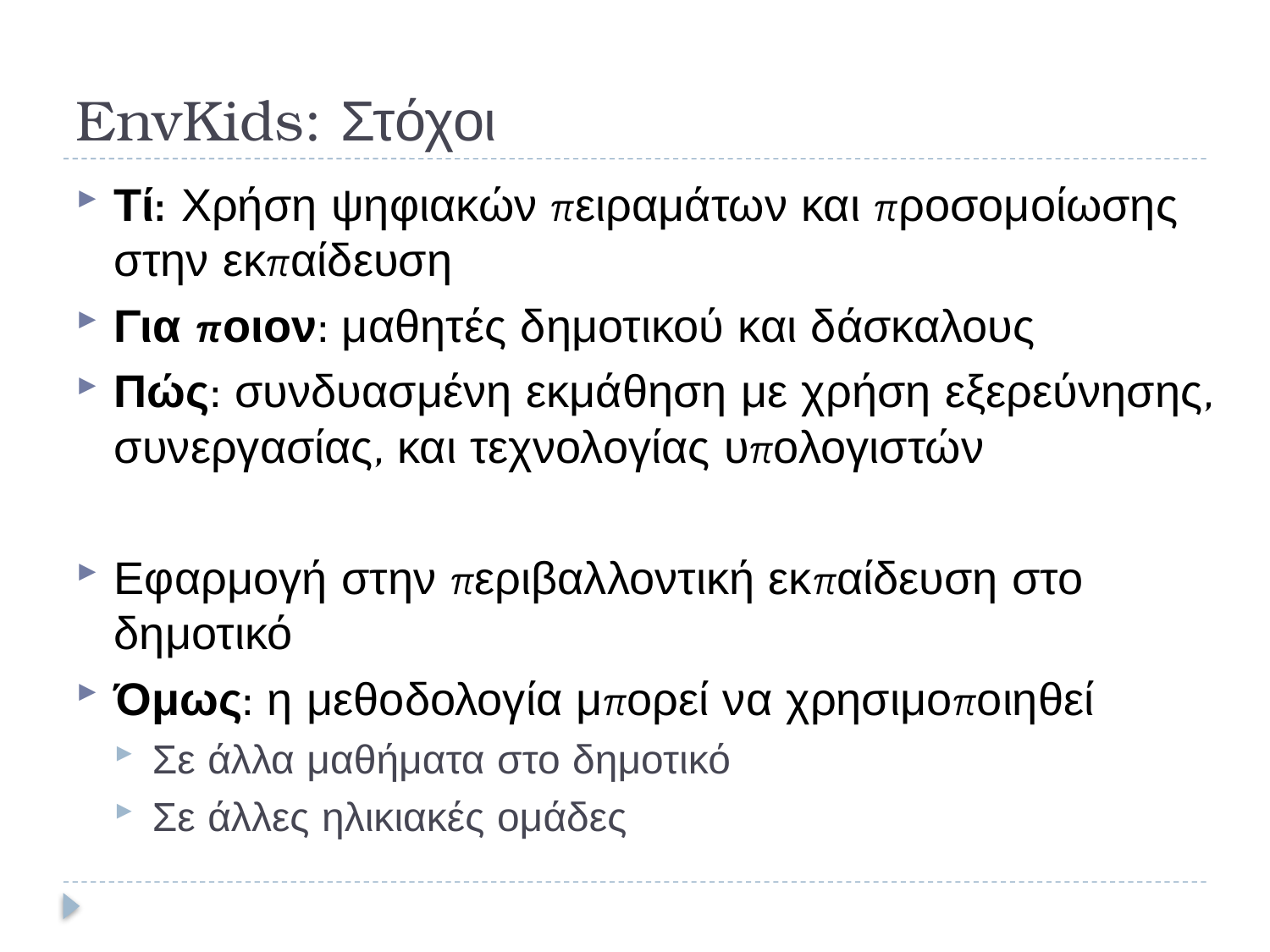

# EnvKids: Στόχοι
Τί: Χρήση ψηφιακών πειραμάτων και προσομοίωσης στην εκπαίδευση
Για ποιον: μαθητές δημοτικού και δάσκαλους
Πώς: συνδυασμένη εκμάθηση με χρήση εξερεύνησης, συνεργασίας, και τεχνολογίας υπολογιστών

Εφαρμογή στην περιβαλλοντική εκπαίδευση στο δημοτικό
Όμως: η μεθοδολογία μπορεί να χρησιμοποιηθεί
Σε άλλα μαθήματα στο δημοτικό
Σε άλλες ηλικιακές ομάδες